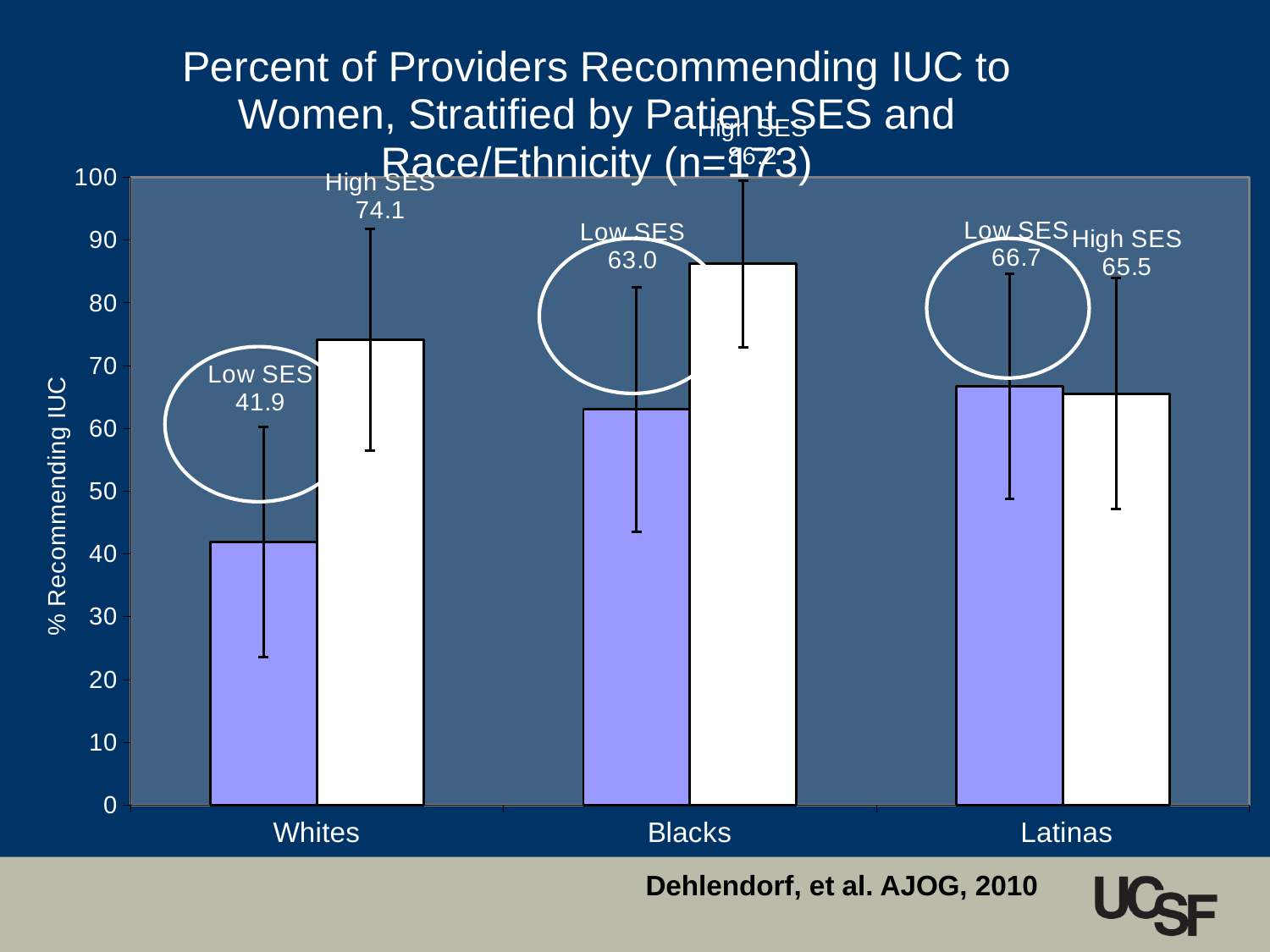

### Chart: Percent of Providers Recommending IUC to Women, Stratified by Patient SES and Race/Ethnicity (n=173)

| Category | Low SES | High SES |
|---|---|---|
| Whites | 41.9 | 74.1 |
| Blacks | 63.0 | 86.2 |
|  Latinas | 66.7 | 65.5 |

Dehlendorf, et al. AJOG, 2010